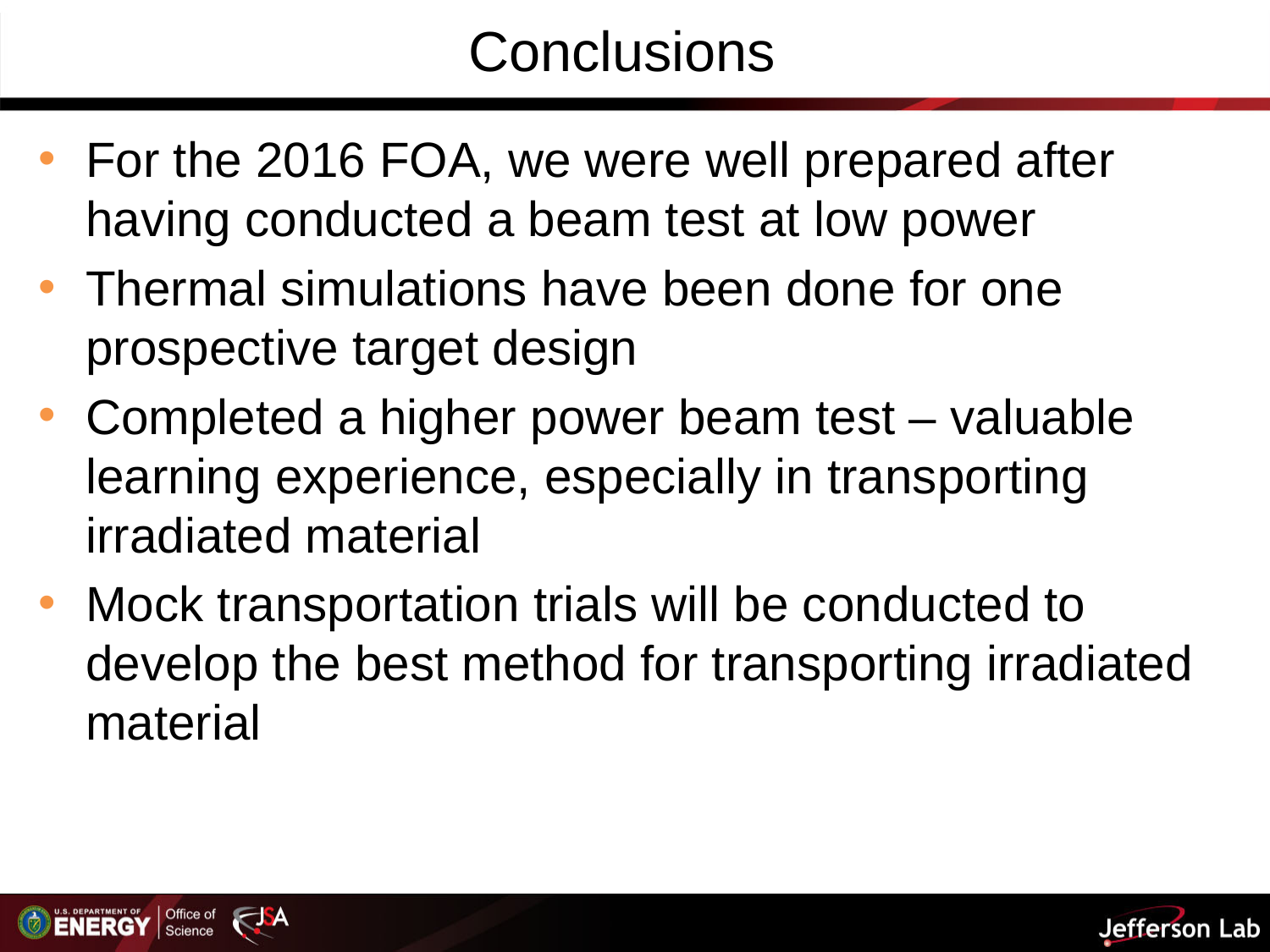

# Conclusions
For the 2016 FOA, we were well prepared after having conducted a beam test at low power
Thermal simulations have been done for one prospective target design
Completed a higher power beam test – valuable learning experience, especially in transporting irradiated material
Mock transportation trials will be conducted to develop the best method for transporting irradiated material